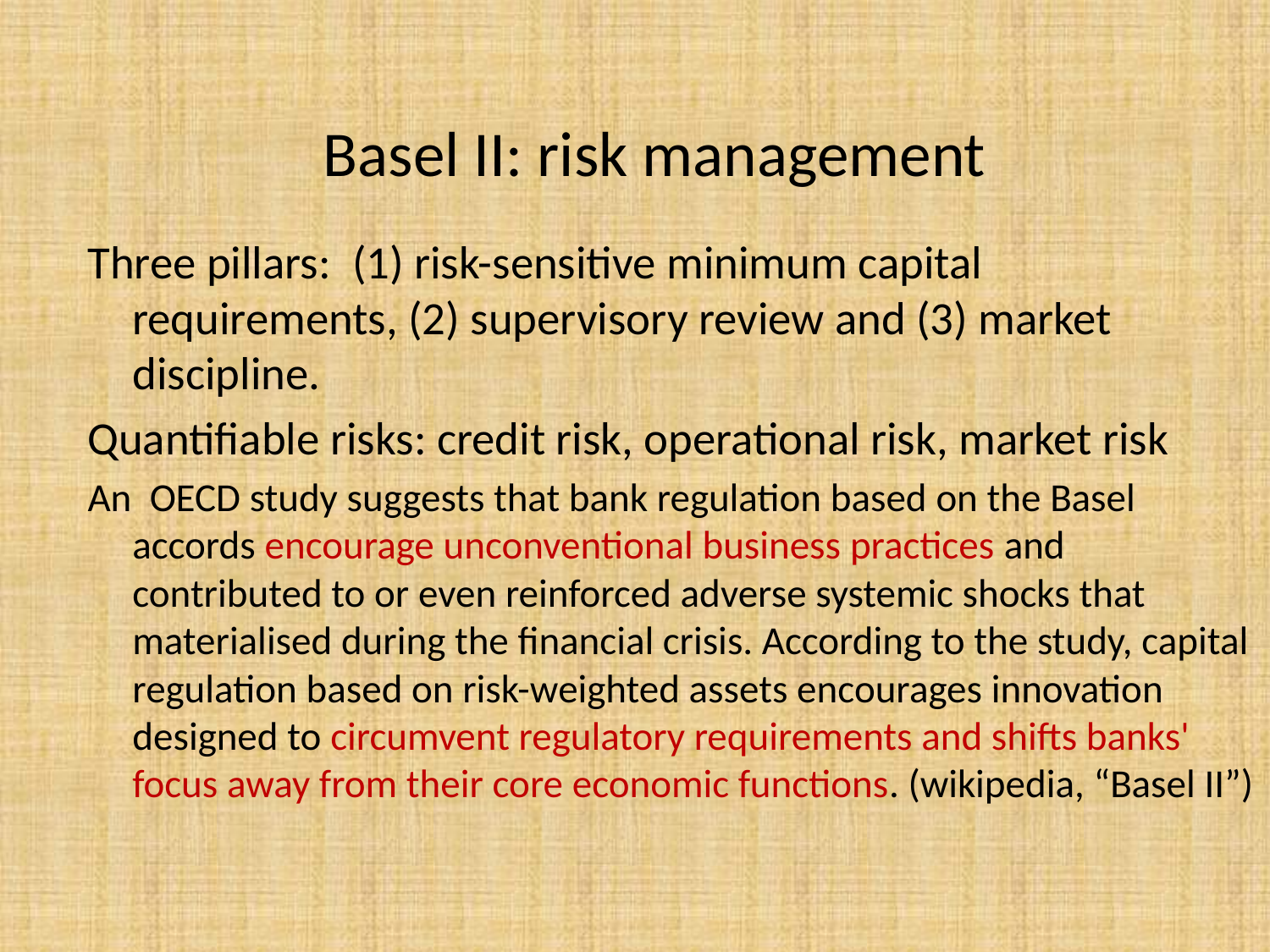

# Basel II: risk management
Three pillars:  (1) risk-sensitive minimum capital requirements, (2) supervisory review and (3) market discipline.
Quantifiable risks: credit risk, operational risk, market risk
An  OECD study suggests that bank regulation based on the Basel accords encourage unconventional business practices and contributed to or even reinforced adverse systemic shocks that materialised during the financial crisis. According to the study, capital regulation based on risk-weighted assets encourages innovation designed to circumvent regulatory requirements and shifts banks' focus away from their core economic functions. (wikipedia, “Basel II”)